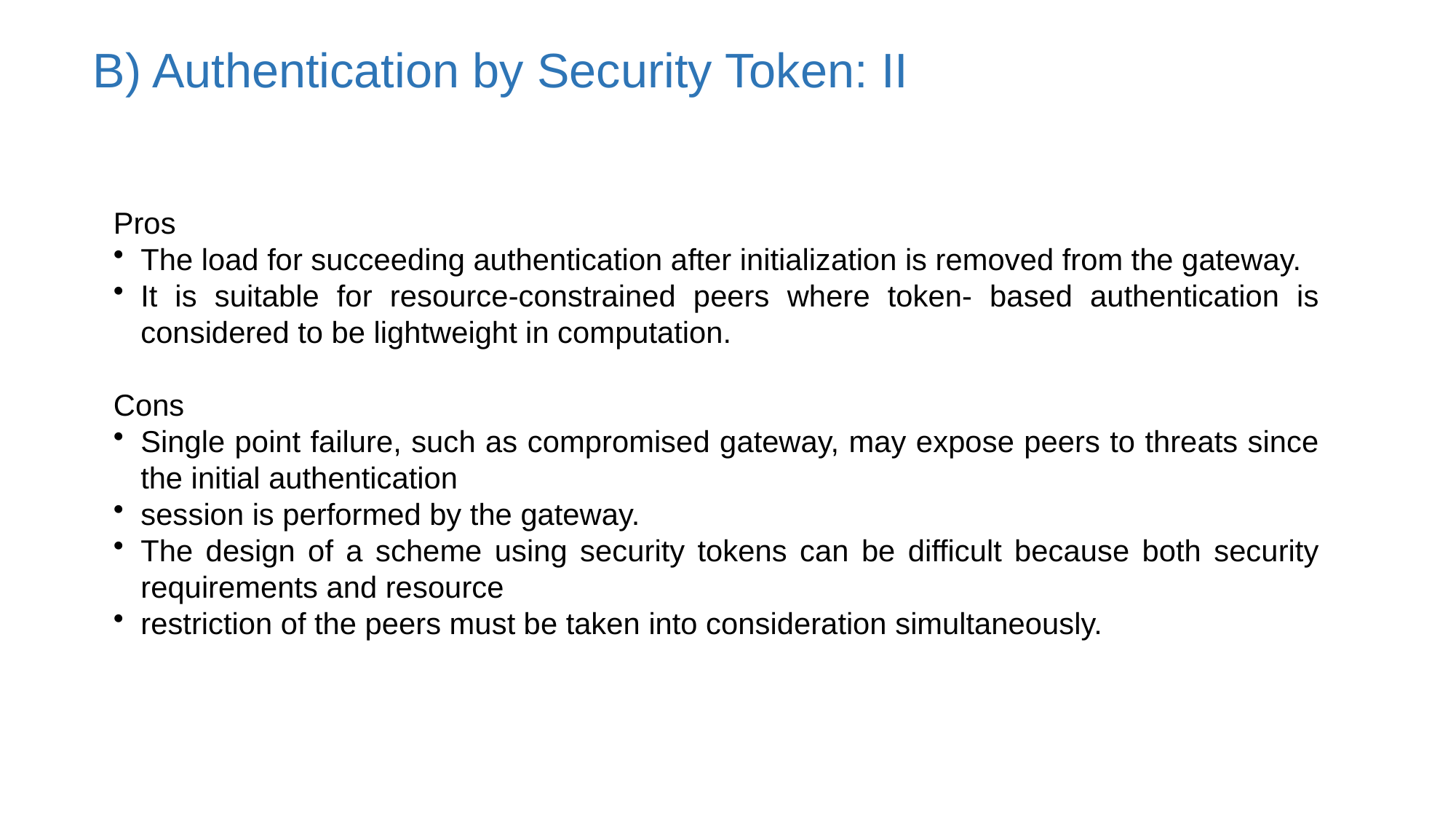

B) Authentication by Security Token: II
Pros
The load for succeeding authentication after initialization is removed from the gateway.
It is suitable for resource-constrained peers where token- based authentication is considered to be lightweight in computation.

Cons
Single point failure, such as compromised gateway, may expose peers to threats since the initial authentication
session is performed by the gateway.
The design of a scheme using security tokens can be difficult because both security requirements and resource
restriction of the peers must be taken into consideration simultaneously.